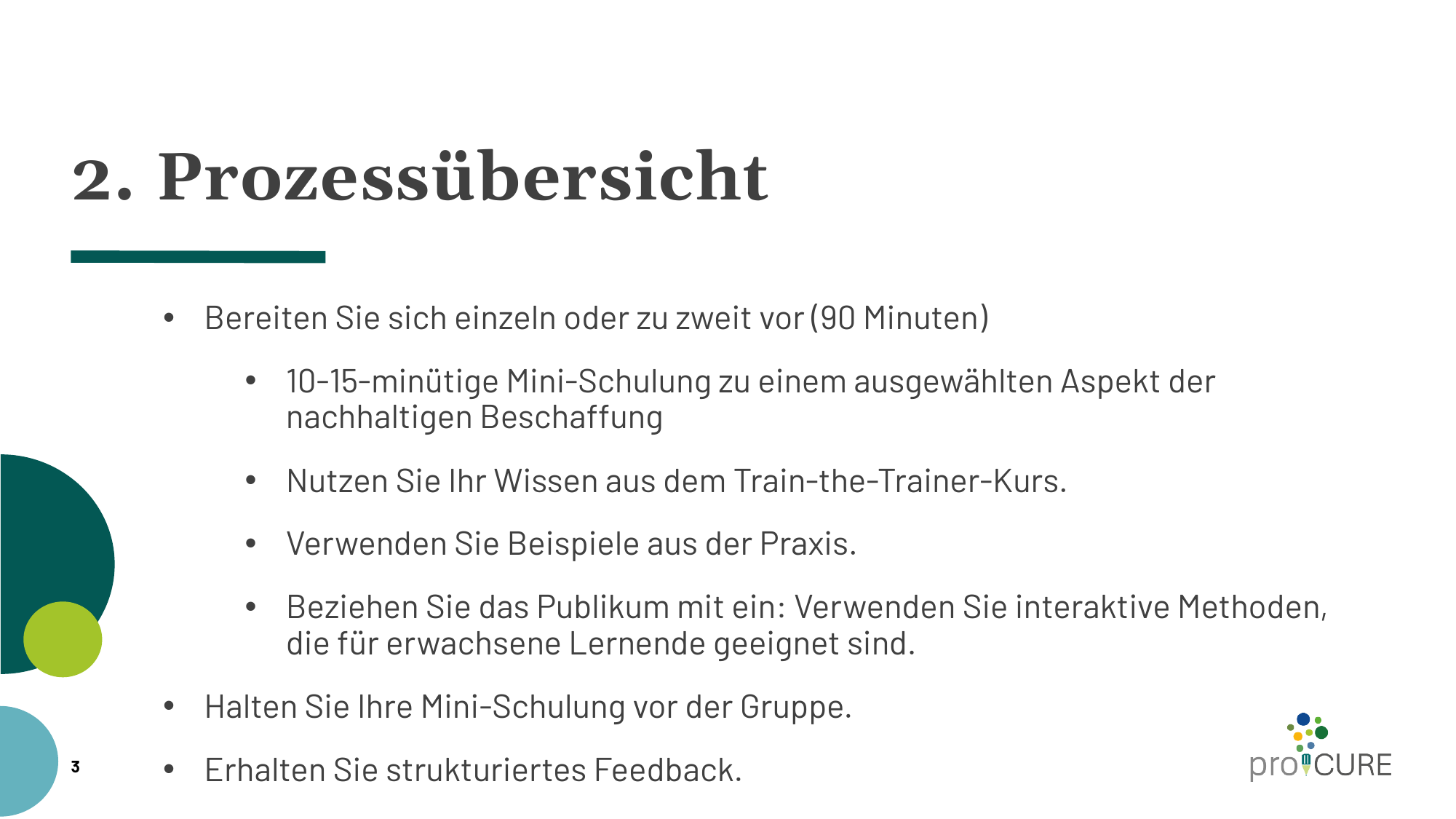

# 2. Prozessübersicht
Bereiten Sie sich einzeln oder zu zweit vor (90 Minuten)
10-15-minütige Mini-Schulung zu einem ausgewählten Aspekt der nachhaltigen Beschaffung
Nutzen Sie Ihr Wissen aus dem Train-the-Trainer-Kurs.
Verwenden Sie Beispiele aus der Praxis.
Beziehen Sie das Publikum mit ein: Verwenden Sie interaktive Methoden, die für erwachsene Lernende geeignet sind.
Halten Sie Ihre Mini-Schulung vor der Gruppe.
Erhalten Sie strukturiertes Feedback.
3